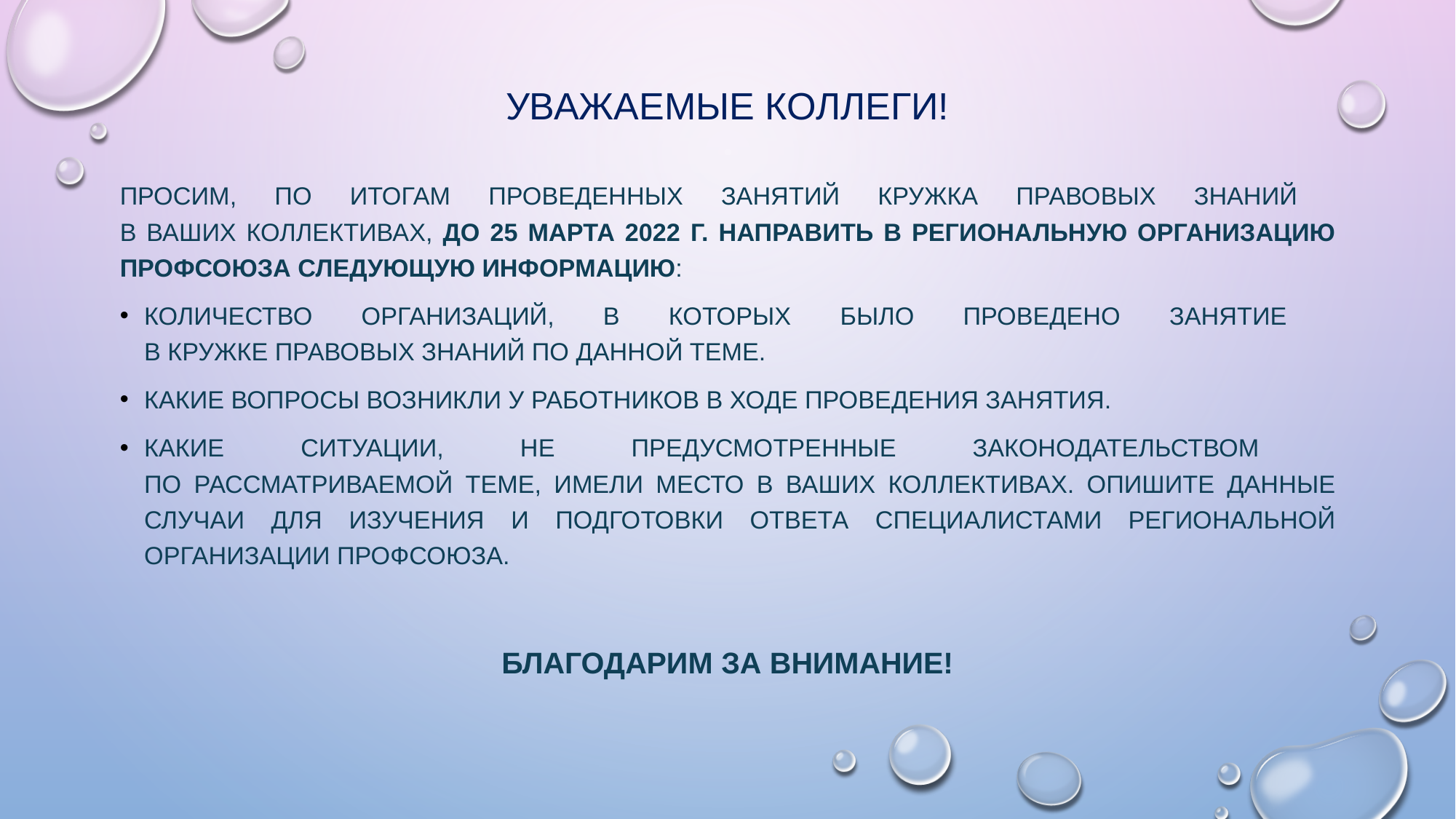

# Уважаемые коллеги!
Просим, по итогам проведенных занятий кружка правовых знаний
в ваших коллективах, до 25 марта 2022 г. направить в Региональную организацию Профсоюза следующую информацию:
Количество организаций, в которых было проведено занятие
в кружке правовых знаний по данной теме.
Какие вопросы возникли у работников в ходе проведения занятия.
Какие ситуации, не предусмотренные законодательством
по рассматриваемой теме, имели место в ваших коллективах. Опишите данные случаи для изучения и подготовки ответа специалистами Региональной организации Профсоюза.

Благодарим за внимание!